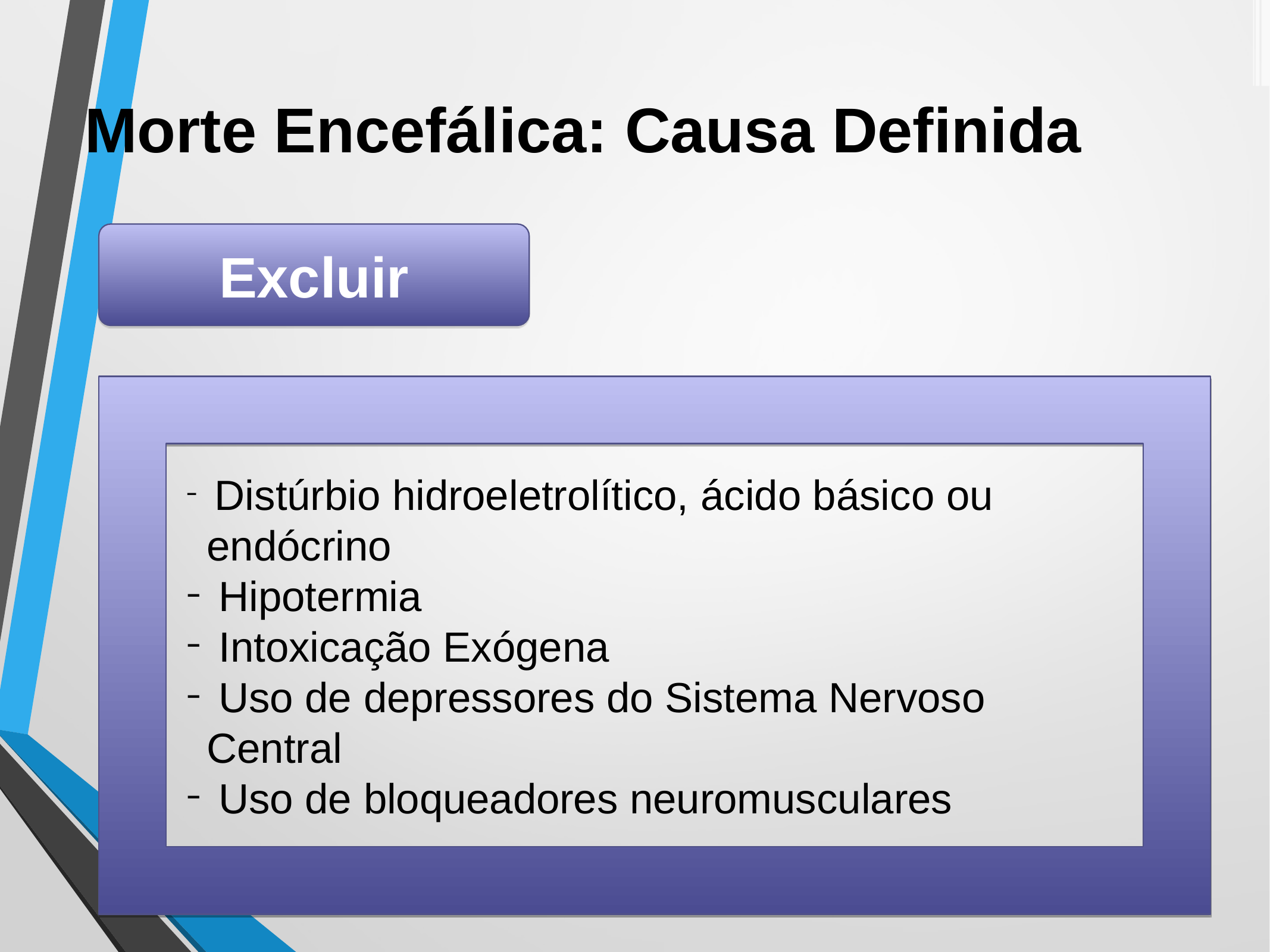

Morte Encefálica: Causa Definida

Excluir

 Distúrbio hidroeletrolítico, ácido básico ou endócrino
 Hipotermia
 Intoxicação Exógena
 Uso de depressores do Sistema Nervoso Central
 Uso de bloqueadores neuromusculares